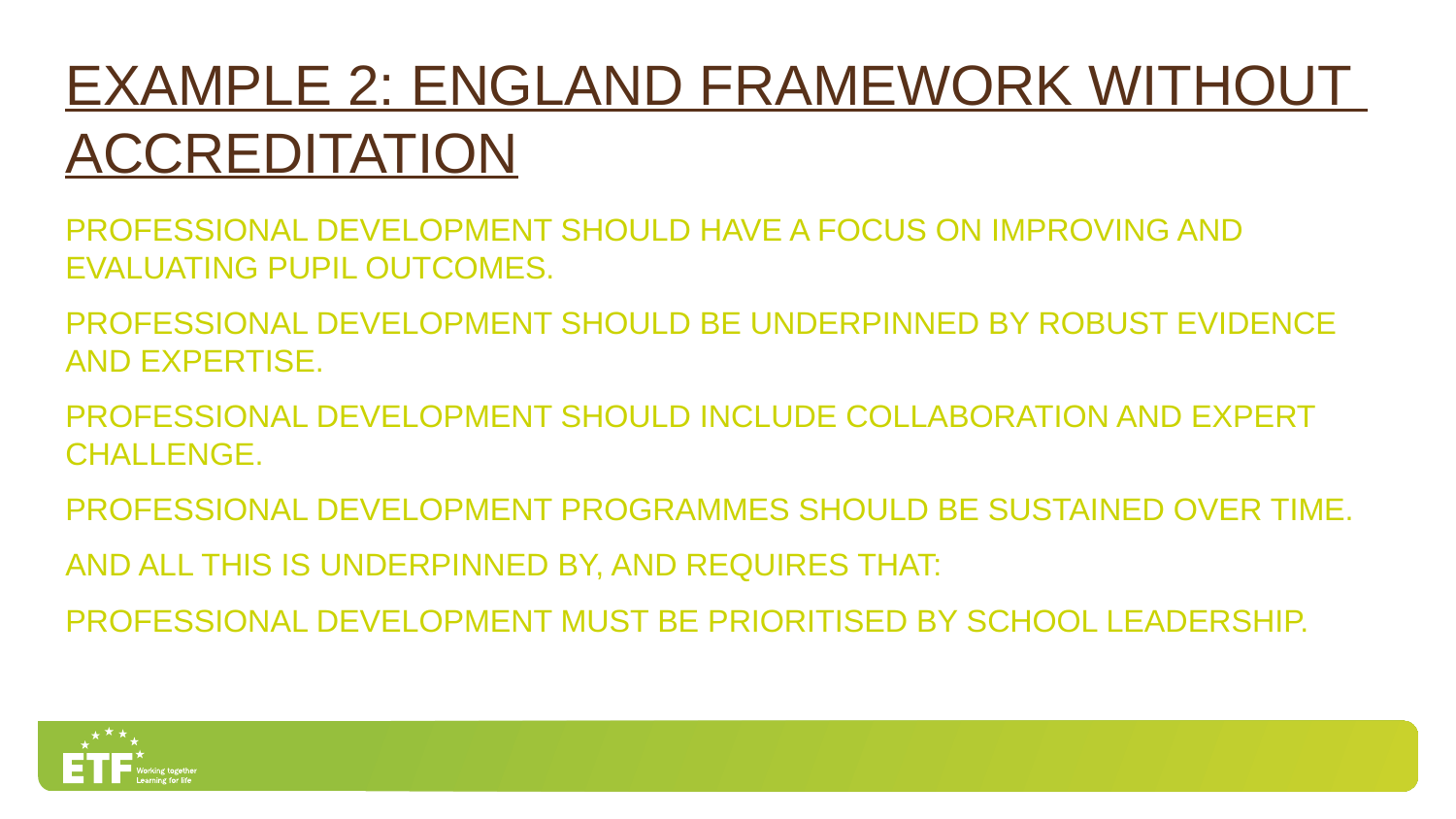

# Example 2: england framework without accreditation
Professional development should have a focus on improving and evaluating pupil outcomes.
Professional development should be underpinned by robust evidence and expertise.
Professional development should include collaboration and expert challenge.
Professional development programmes should be sustained over time.
And all this is underpinned by, and requires that:
Professional development must be prioritised by school leadership.